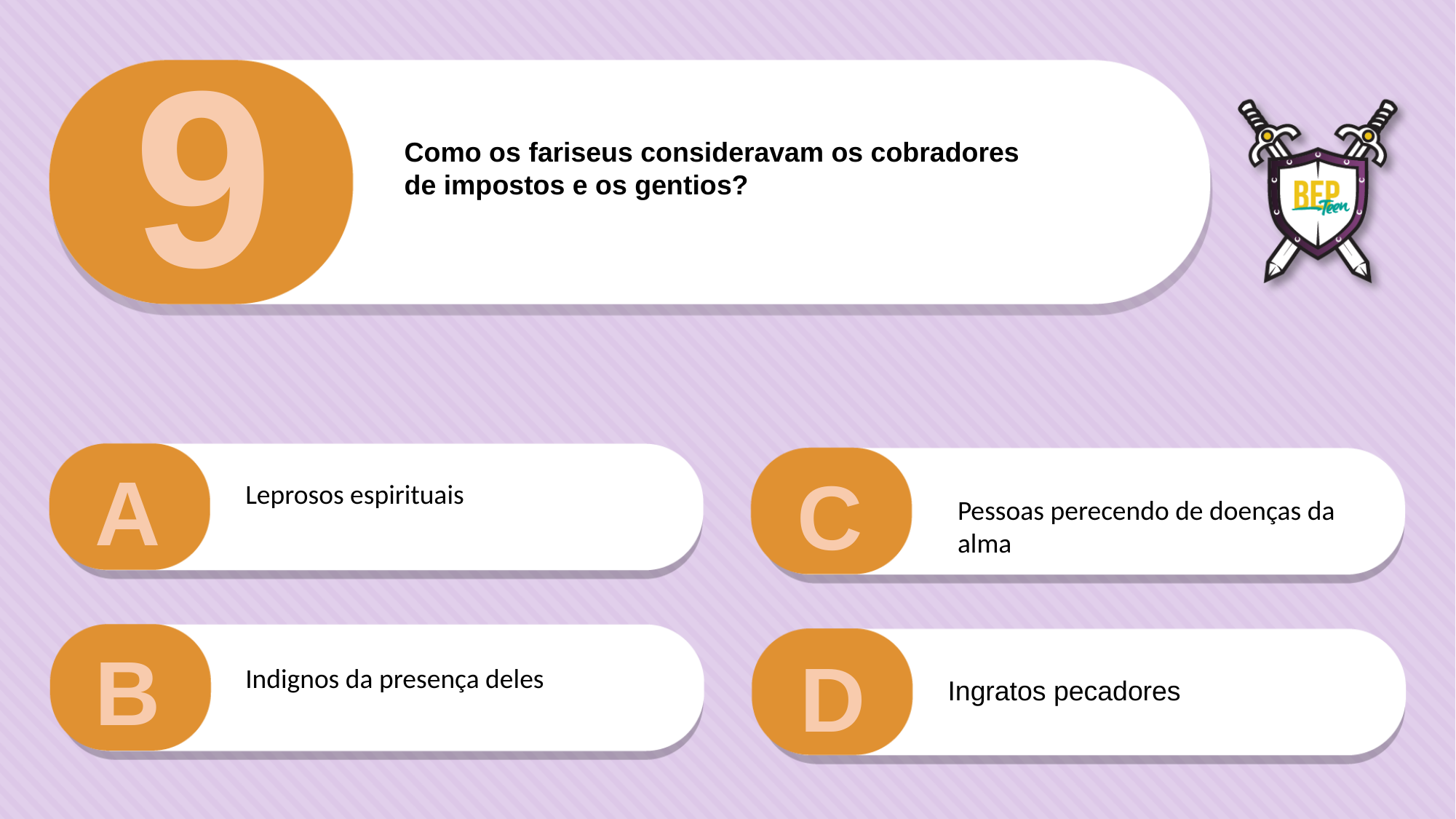

9
Como os fariseus consideravam os cobradores
de impostos e os gentios?
A
C
Leprosos espirituais
Pessoas perecendo de doenças da alma
B
D
Indignos da presença deles
Ingratos pecadores